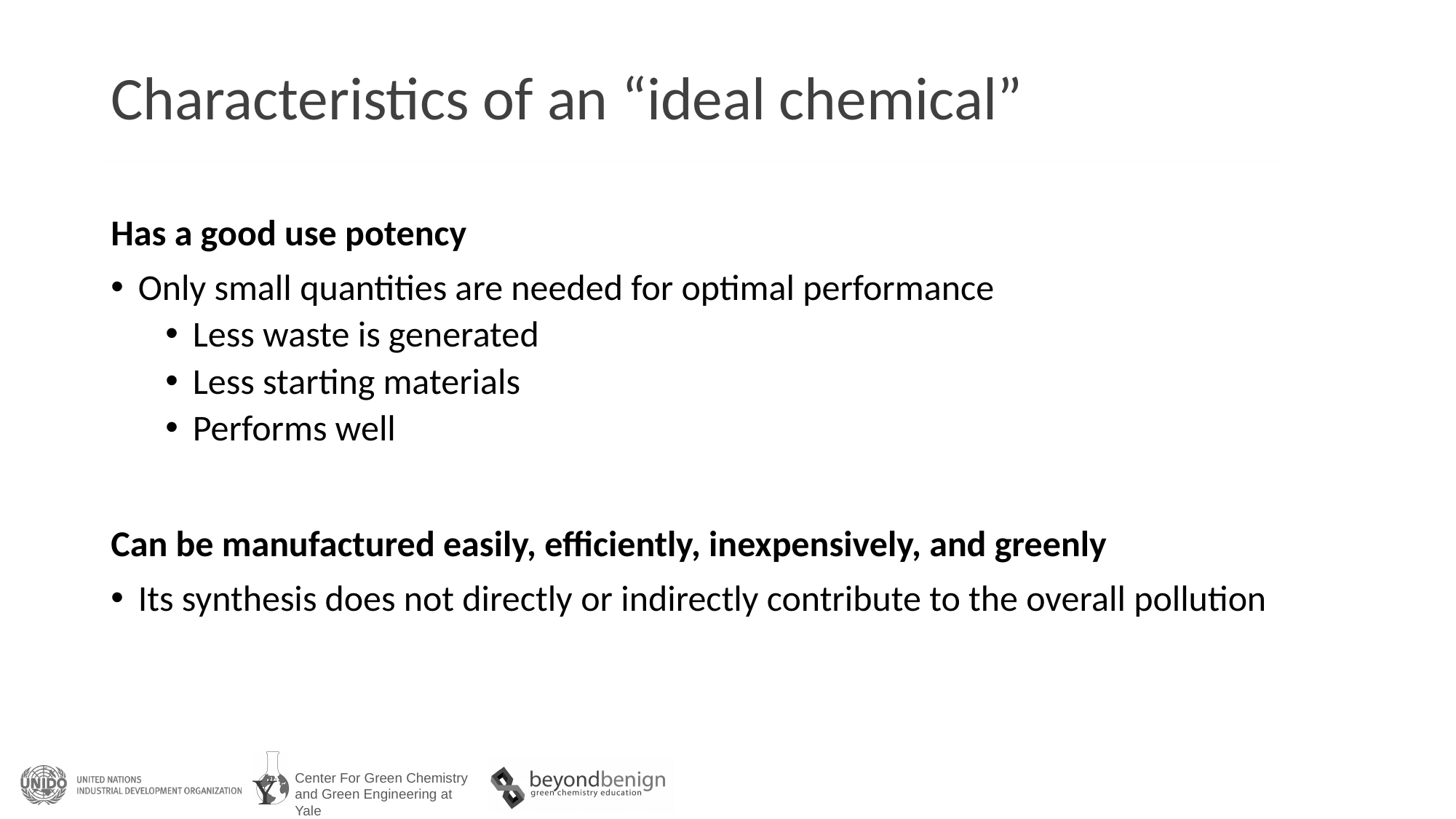

# Characteristics of an “ideal chemical”
Has a good use potency
Only small quantities are needed for optimal performance
Less waste is generated
Less starting materials
Performs well

Can be manufactured easily, efficiently, inexpensively, and greenly
Its synthesis does not directly or indirectly contribute to the overall pollution